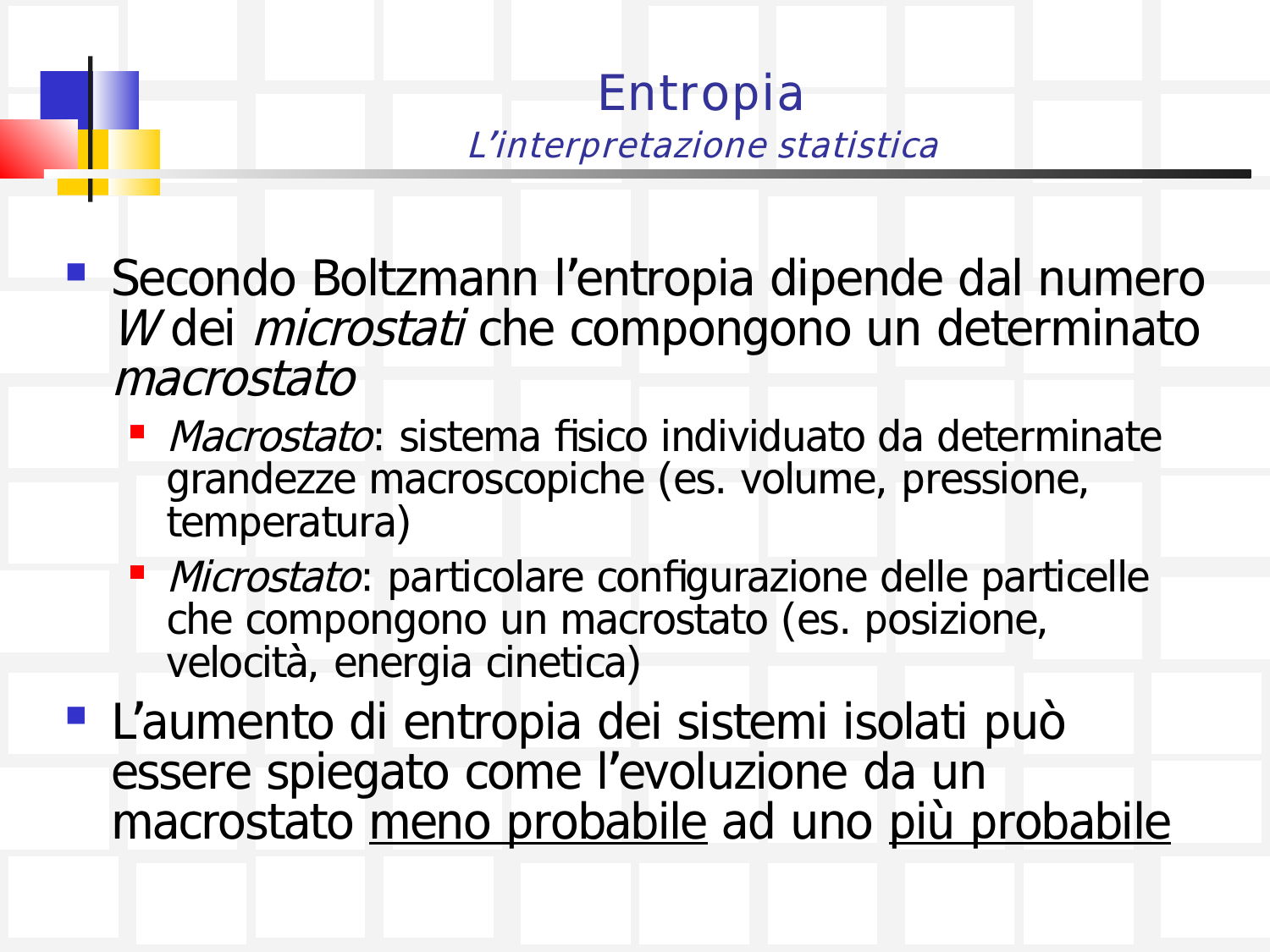

# Entropia L’interpretazione statistica
Secondo Boltzmann l’entropia dipende dal numero W dei microstati che compongono un determinato macrostato
Macrostato: sistema fisico individuato da determinate grandezze macroscopiche (es. volume, pressione, temperatura)
Microstato: particolare configurazione delle particelle che compongono un macrostato (es. posizione, velocità, energia cinetica)
L’aumento di entropia dei sistemi isolati può essere spiegato come l’evoluzione da un macrostato meno probabile ad uno più probabile